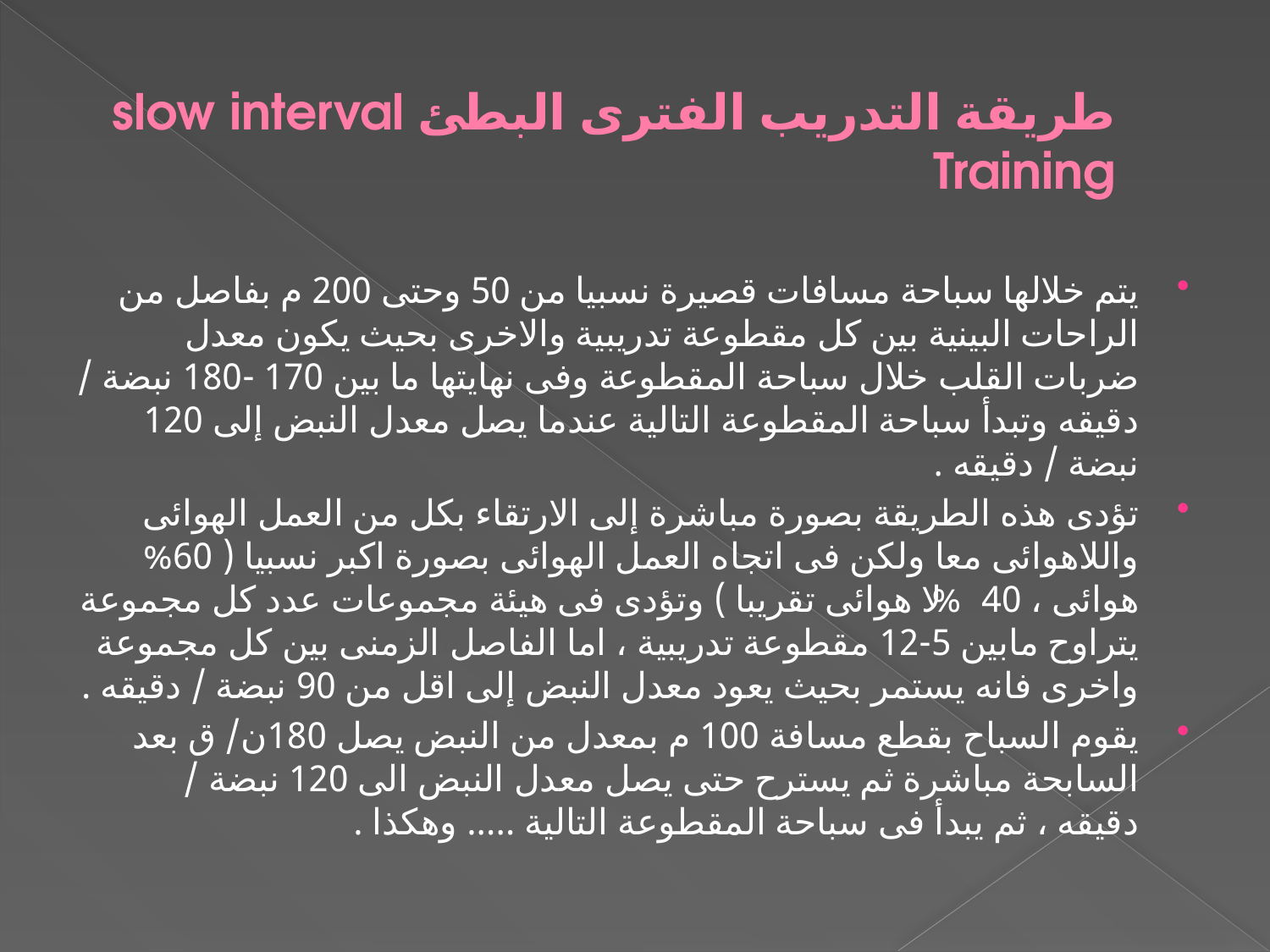

# طريقة التدريب الفترى البطئ slow interval Training
يتم خلالها سباحة مسافات قصيرة نسبيا من 50 وحتى 200 م بفاصل من الراحات البينية بين كل مقطوعة تدريبية والاخرى بحيث يكون معدل ضربات القلب خلال سباحة المقطوعة وفى نهايتها ما بين 170 -180 نبضة / دقيقه وتبدأ سباحة المقطوعة التالية عندما يصل معدل النبض إلى 120 نبضة / دقيقه .
تؤدى هذه الطريقة بصورة مباشرة إلى الارتقاء بكل من العمل الهوائى واللاهوائى معا ولكن فى اتجاه العمل الهوائى بصورة اكبر نسبيا ( 60% هوائى ، 40% لا هوائى تقريبا ) وتؤدى فى هيئة مجموعات عدد كل مجموعة يتراوح مابين 5-12 مقطوعة تدريبية ، اما الفاصل الزمنى بين كل مجموعة واخرى فانه يستمر بحيث يعود معدل النبض إلى اقل من 90 نبضة / دقيقه .
يقوم السباح بقطع مسافة 100 م بمعدل من النبض يصل 180ن/ ق بعد السابحة مباشرة ثم يسترح حتى يصل معدل النبض الى 120 نبضة / دقيقه ، ثم يبدأ فى سباحة المقطوعة التالية ..... وهكذا .